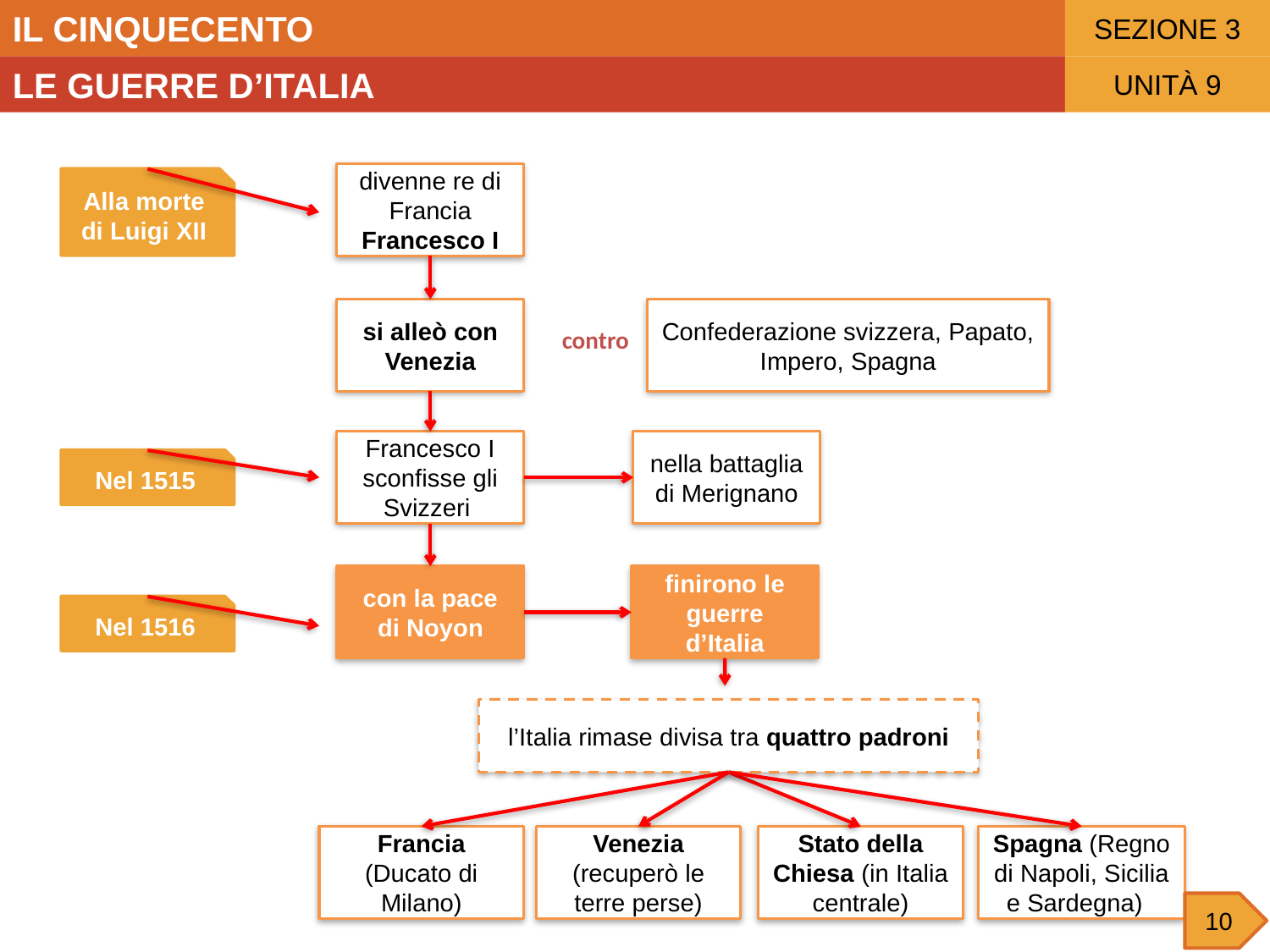

IL CINQUECENTO
SEZIONE 3
LE GUERRE D’ITALIA
UNITÀ 9
divenne re di Francia Francesco I
Alla morte di Luigi XII
si aIleò con Venezia
Confederazione svizzera, Papato, Impero, Spagna
contro
Francesco I sconfisse gli Svizzeri
nella battaglia di Merignano
Nel 1515
con la pace di Noyon
finirono le guerre d’Italia
Nel 1516
l’Italia rimase divisa tra quattro padroni
Francia (Ducato di Milano)
Venezia (recuperò le terre perse)
Stato della Chiesa (in Italia centrale)
Spagna (Regno di Napoli, Sicilia e Sardegna)
10